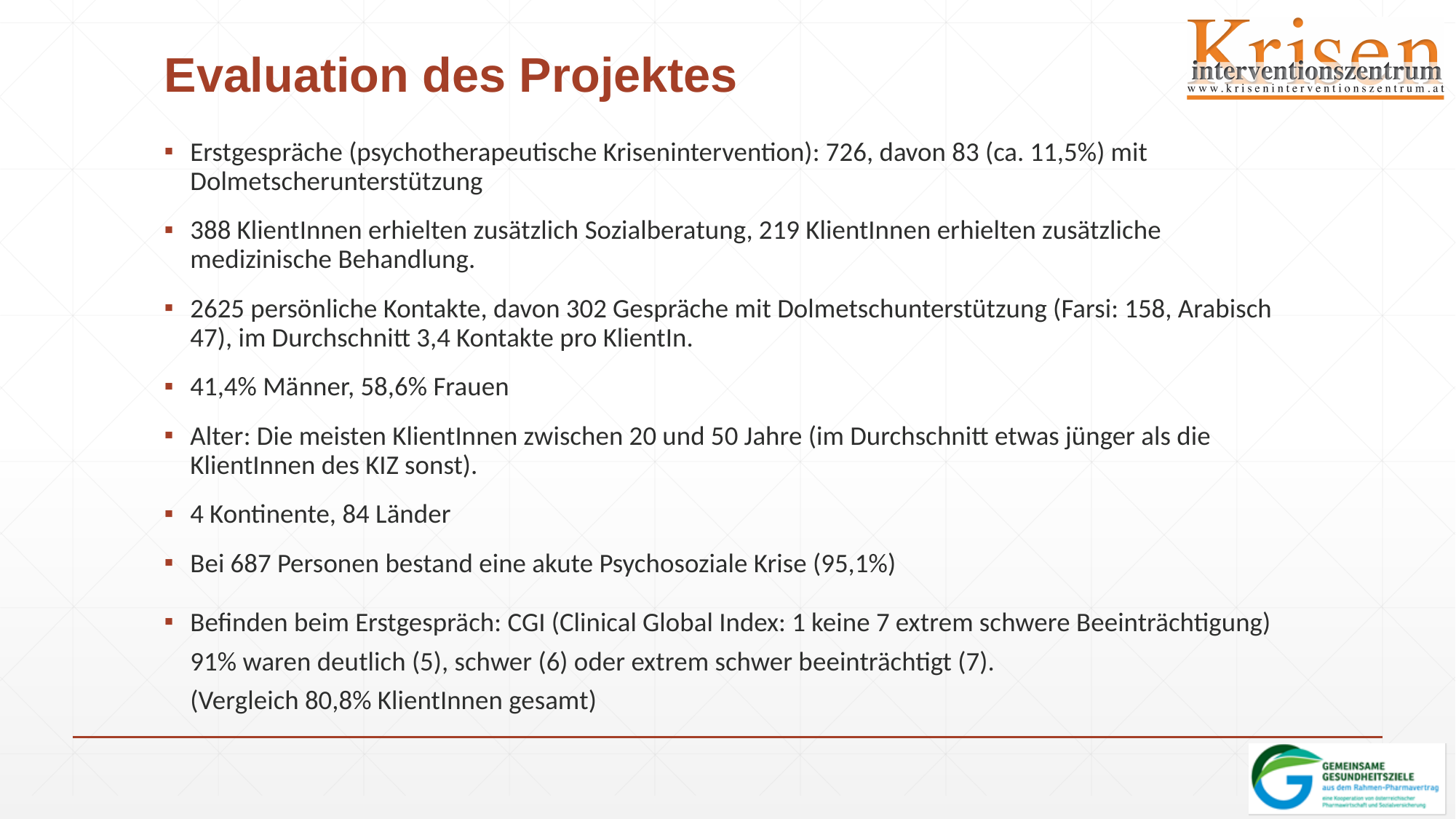

# Evaluation des Projektes
Erstgespräche (psychotherapeutische Krisenintervention): 726, davon 83 (ca. 11,5%) mit Dolmetscherunterstützung
388 KlientInnen erhielten zusätzlich Sozialberatung, 219 KlientInnen erhielten zusätzliche medizinische Behandlung.
2625 persönliche Kontakte, davon 302 Gespräche mit Dolmetschunterstützung (Farsi: 158, Arabisch 47), im Durchschnitt 3,4 Kontakte pro KlientIn.
41,4% Männer, 58,6% Frauen
Alter: Die meisten KlientInnen zwischen 20 und 50 Jahre (im Durchschnitt etwas jünger als die KlientInnen des KIZ sonst).
4 Kontinente, 84 Länder
Bei 687 Personen bestand eine akute Psychosoziale Krise (95,1%)
Befinden beim Erstgespräch: CGI (Clinical Global Index: 1 keine 7 extrem schwere Beeinträchtigung)
91% waren deutlich (5), schwer (6) oder extrem schwer beeinträchtigt (7).
(Vergleich 80,8% KlientInnen gesamt)